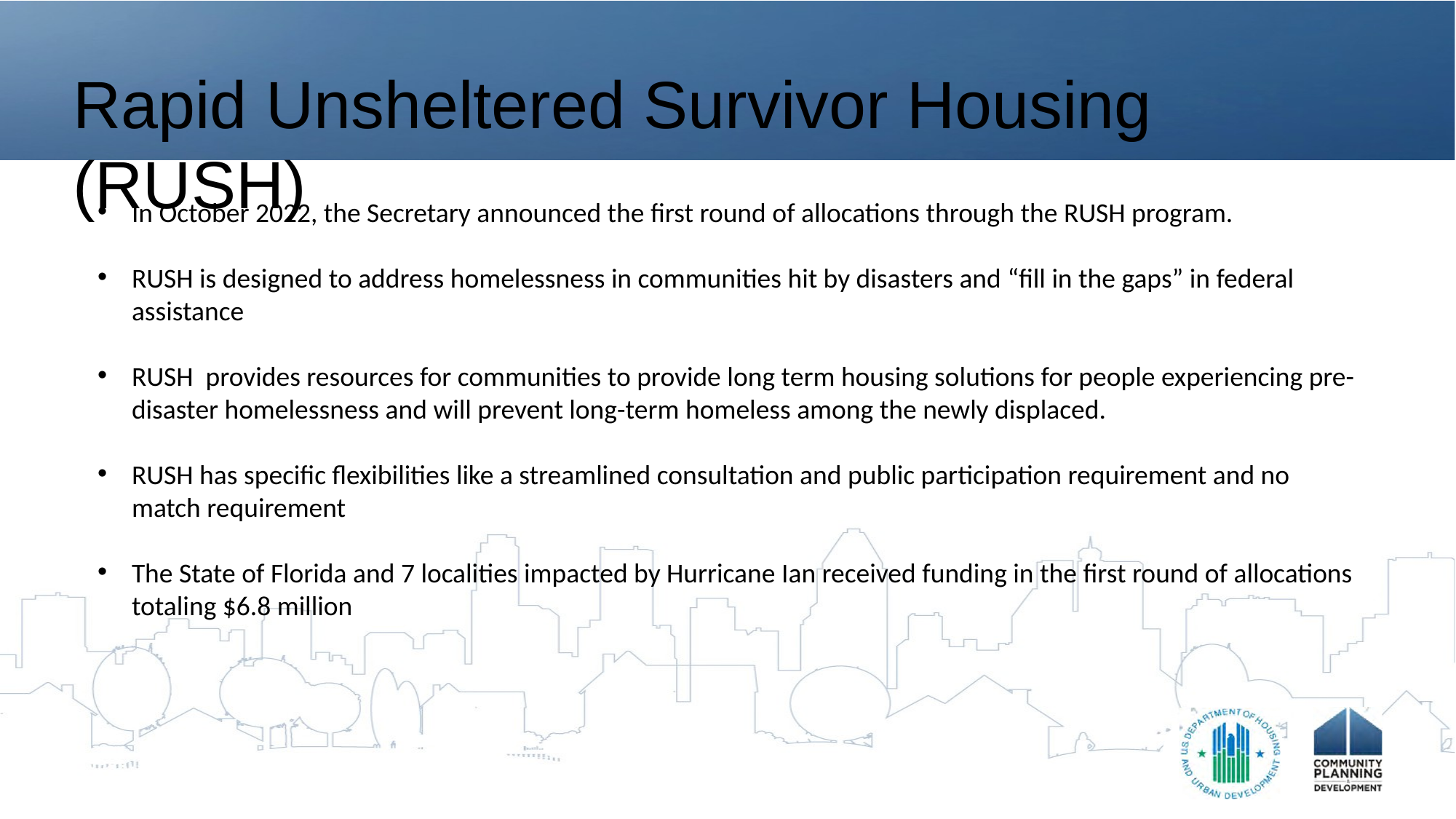

# Rapid Unsheltered Survivor Housing (RUSH)
In October 2022, the Secretary announced the first round of allocations through the RUSH program.

RUSH is designed to address homelessness in communities hit by disasters and “fill in the gaps” in federal assistance

RUSH  provides resources for communities to provide long term housing solutions for people experiencing pre-disaster homelessness and will prevent long-term homeless among the newly displaced.

RUSH has specific flexibilities like a streamlined consultation and public participation requirement and no match requirement

The State of Florida and 7 localities impacted by Hurricane Ian received funding in the first round of allocations totaling $6.8 million